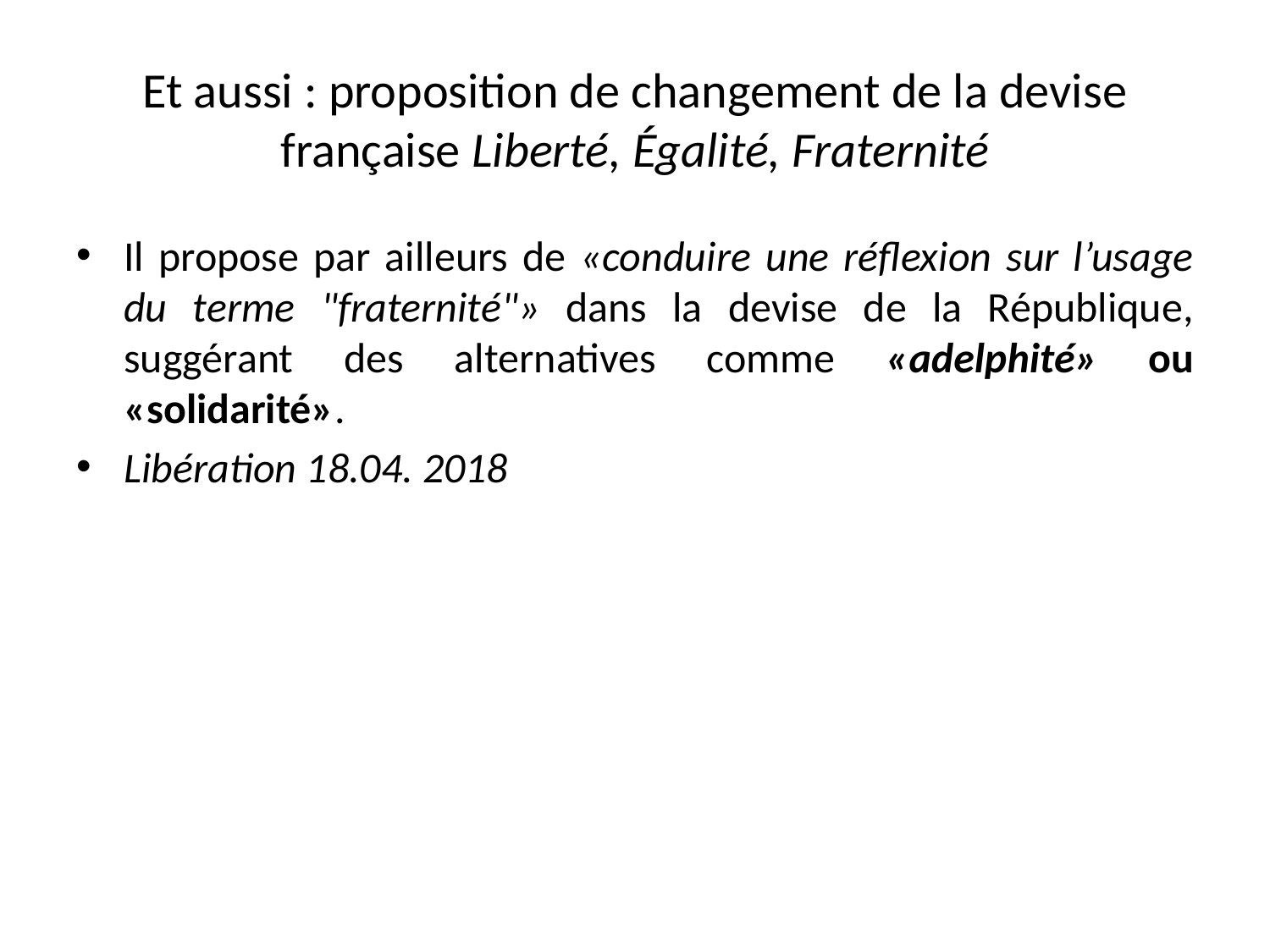

# Et aussi : proposition de changement de la devise française Liberté, Égalité, Fraternité
Il propose par ailleurs de «conduire une réflexion sur l’usage du terme "fraternité"» dans la devise de la République, suggérant des alternatives comme «adelphité» ou «solidarité».
Libération 18.04. 2018